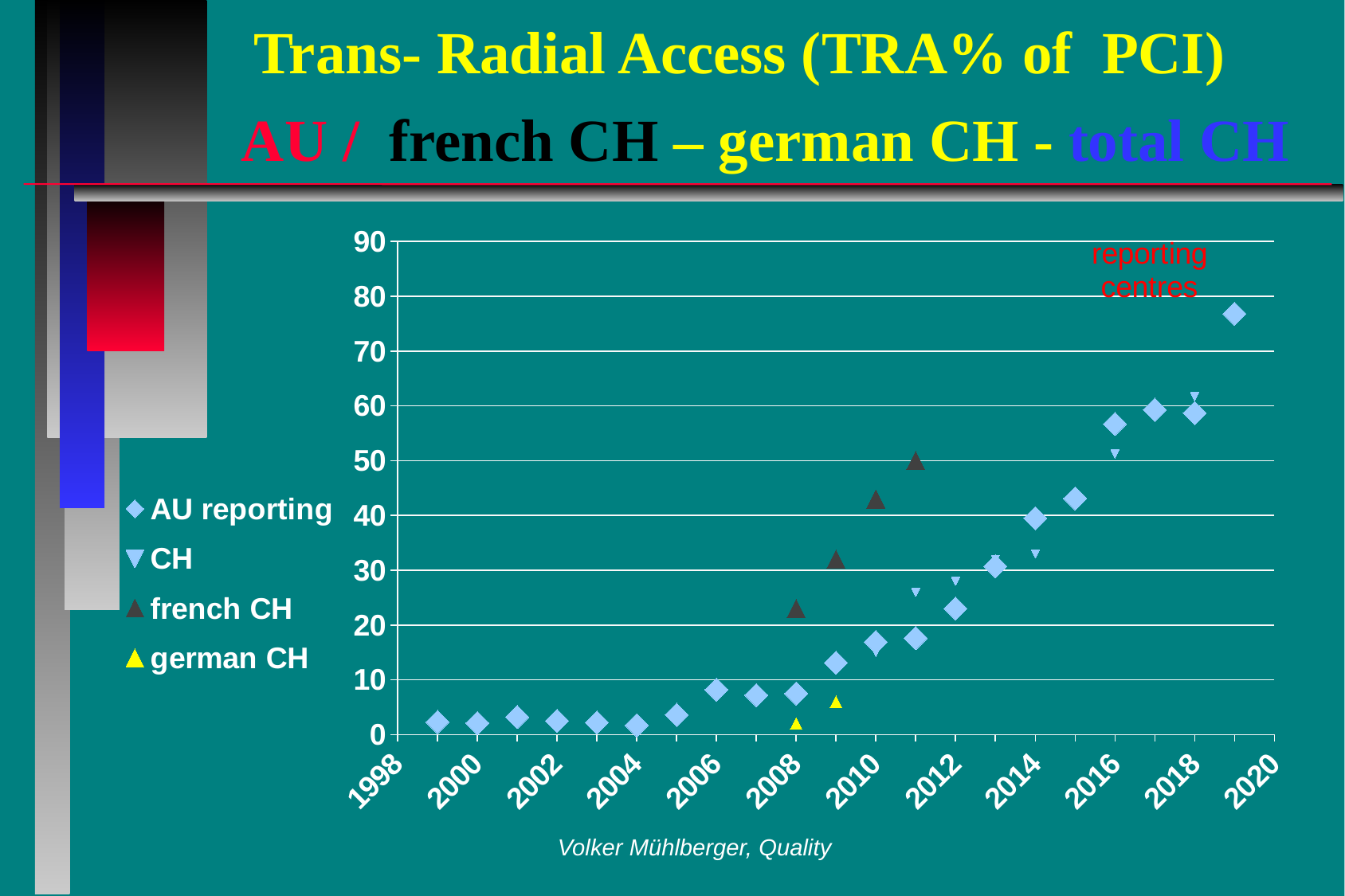

# Trans- Radial Access (TRA% of  PCI) AU /  french CH – german CH - total CH

### Chart

| Category | AU reporting | CH | french CH | german CH |
|---|---|---|---|---|
Volker Mühlberger, Quality